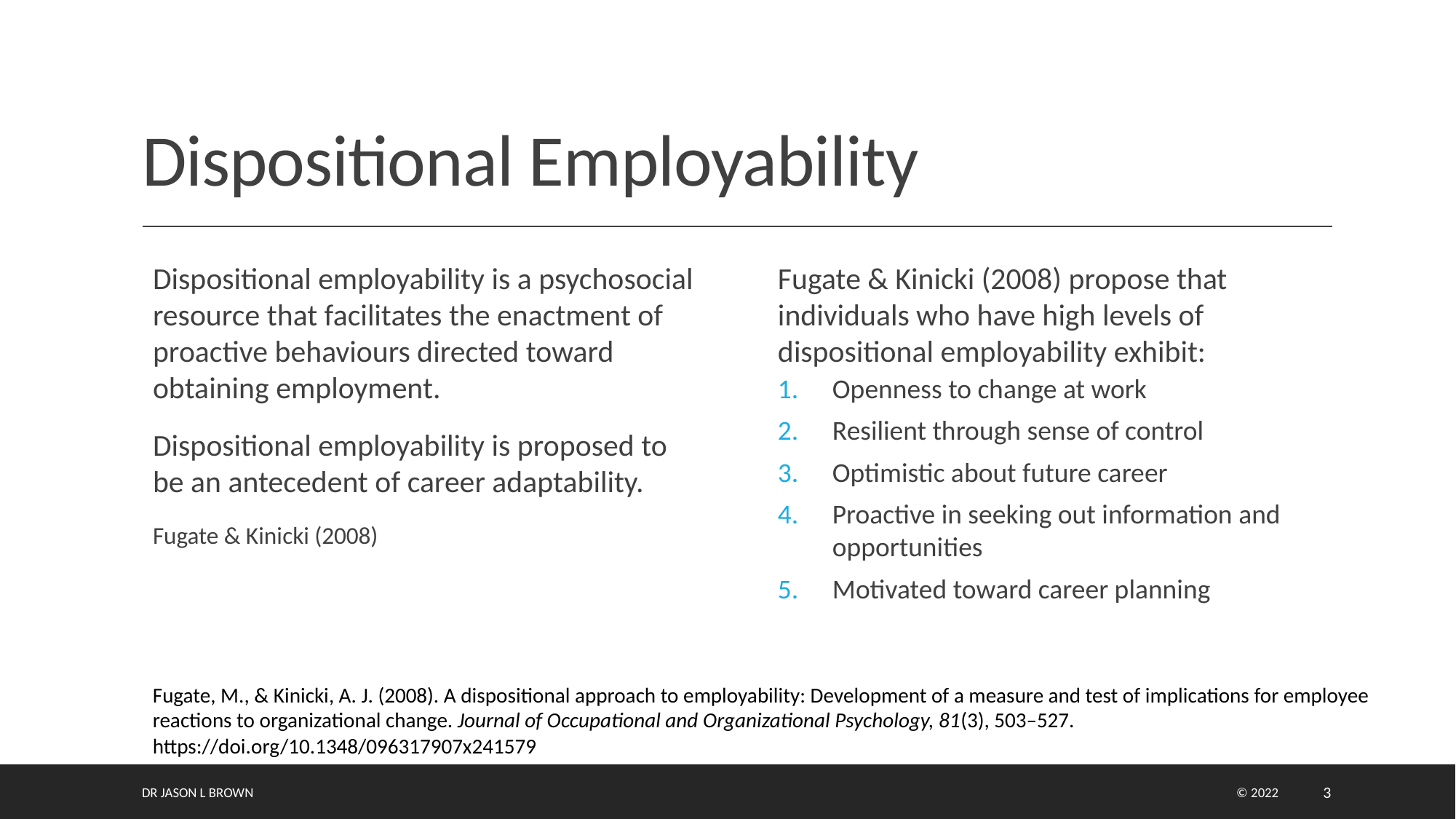

# Dispositional Employability
Dispositional employability is a psychosocial resource that facilitates the enactment of proactive behaviours directed toward obtaining employment.
Dispositional employability is proposed to be an antecedent of career adaptability.
Fugate & Kinicki (2008)
Fugate & Kinicki (2008) propose that individuals who have high levels of dispositional employability exhibit:
Openness to change at work
Resilient through sense of control
Optimistic about future career
Proactive in seeking out information and opportunities
Motivated toward career planning
Fugate, M., & Kinicki, A. J. (2008). A dispositional approach to employability: Development of a measure and test of implications for employee reactions to organizational change. Journal of Occupational and Organizational Psychology, 81(3), 503–527. https://doi.org/10.1348/096317907x241579
DR JASON L BROWN
 © 2022
3